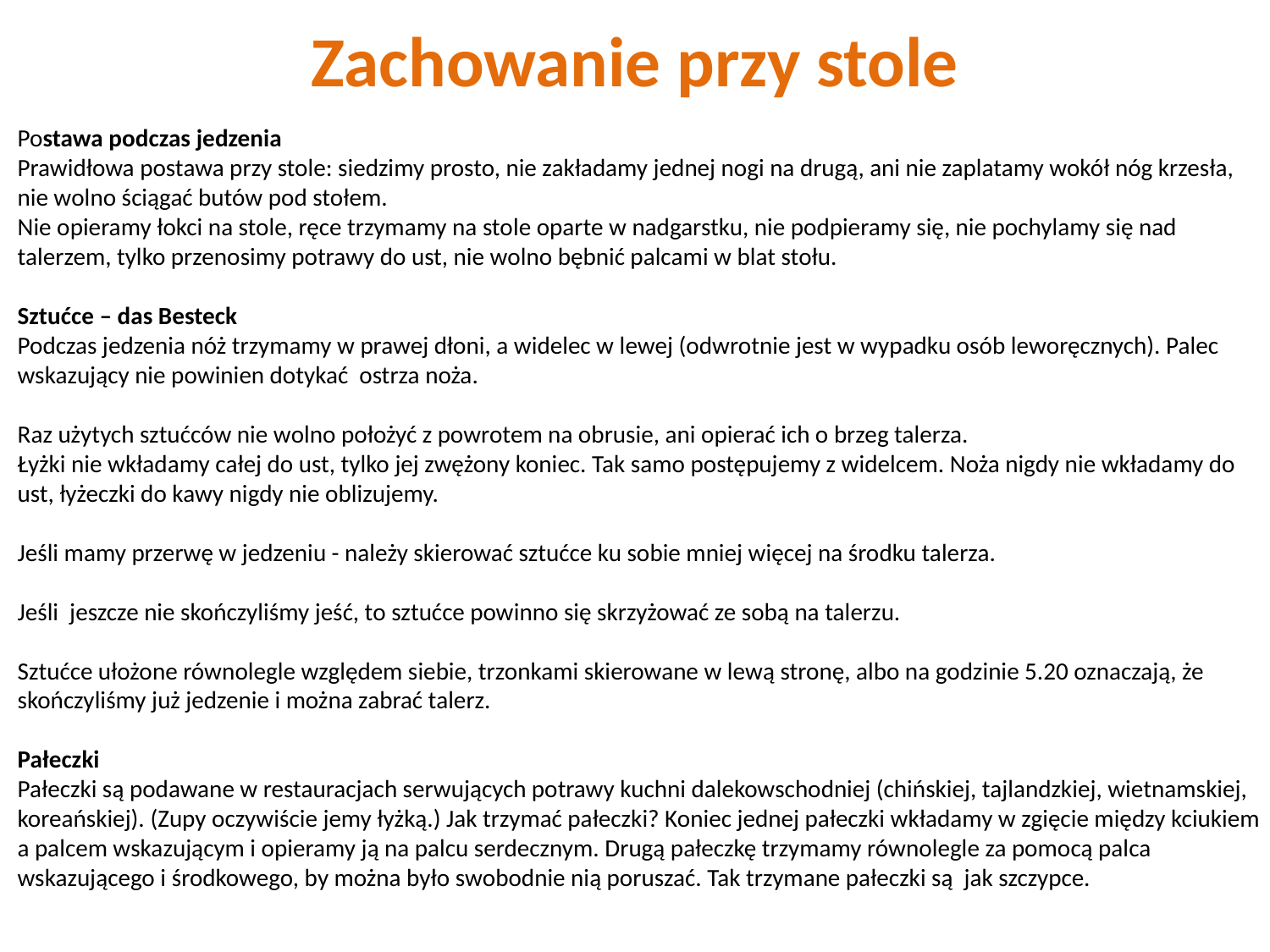

# Zachowanie przy stole
Postawa podczas jedzenia
Prawidłowa postawa przy stole: siedzimy prosto, nie zakładamy jednej nogi na drugą, ani nie zaplatamy wokół nóg krzesła, nie wolno ściągać butów pod stołem.
Nie opieramy łokci na stole, ręce trzymamy na stole oparte w nadgarstku, nie podpieramy się, nie pochylamy się nad talerzem, tylko przenosimy potrawy do ust, nie wolno bębnić palcami w blat stołu.
Sztućce – das Besteck
Podczas jedzenia nóż trzymamy w prawej dłoni, a widelec w lewej (odwrotnie jest w wypadku osób leworęcznych). Palec wskazujący nie powinien dotykać  ostrza noża.
Raz użytych sztućców nie wolno położyć z powrotem na obrusie, ani opierać ich o brzeg talerza.
Łyżki nie wkładamy całej do ust, tylko jej zwężony koniec. Tak samo postępujemy z widelcem. Noża nigdy nie wkładamy do ust, łyżeczki do kawy nigdy nie oblizujemy.
Jeśli mamy przerwę w jedzeniu - należy skierować sztućce ku sobie mniej więcej na środku talerza.
Jeśli  jeszcze nie skończyliśmy jeść, to sztućce powinno się skrzyżować ze sobą na talerzu.
Sztućce ułożone równolegle względem siebie, trzonkami skierowane w lewą stronę, albo na godzinie 5.20 oznaczają, że skończyliśmy już jedzenie i można zabrać talerz.
Pałeczki
Pałeczki są podawane w restauracjach serwujących potrawy kuchni dalekowschodniej (chińskiej, tajlandzkiej, wietnamskiej, koreańskiej). (Zupy oczywiście jemy łyżką.) Jak trzymać pałeczki? Koniec jednej pałeczki wkładamy w zgięcie między kciukiem a palcem wskazującym i opieramy ją na palcu serdecznym. Drugą pałeczkę trzymamy równolegle za pomocą palca wskazującego i środkowego, by można było swobodnie nią poruszać. Tak trzymane pałeczki są  jak szczypce.